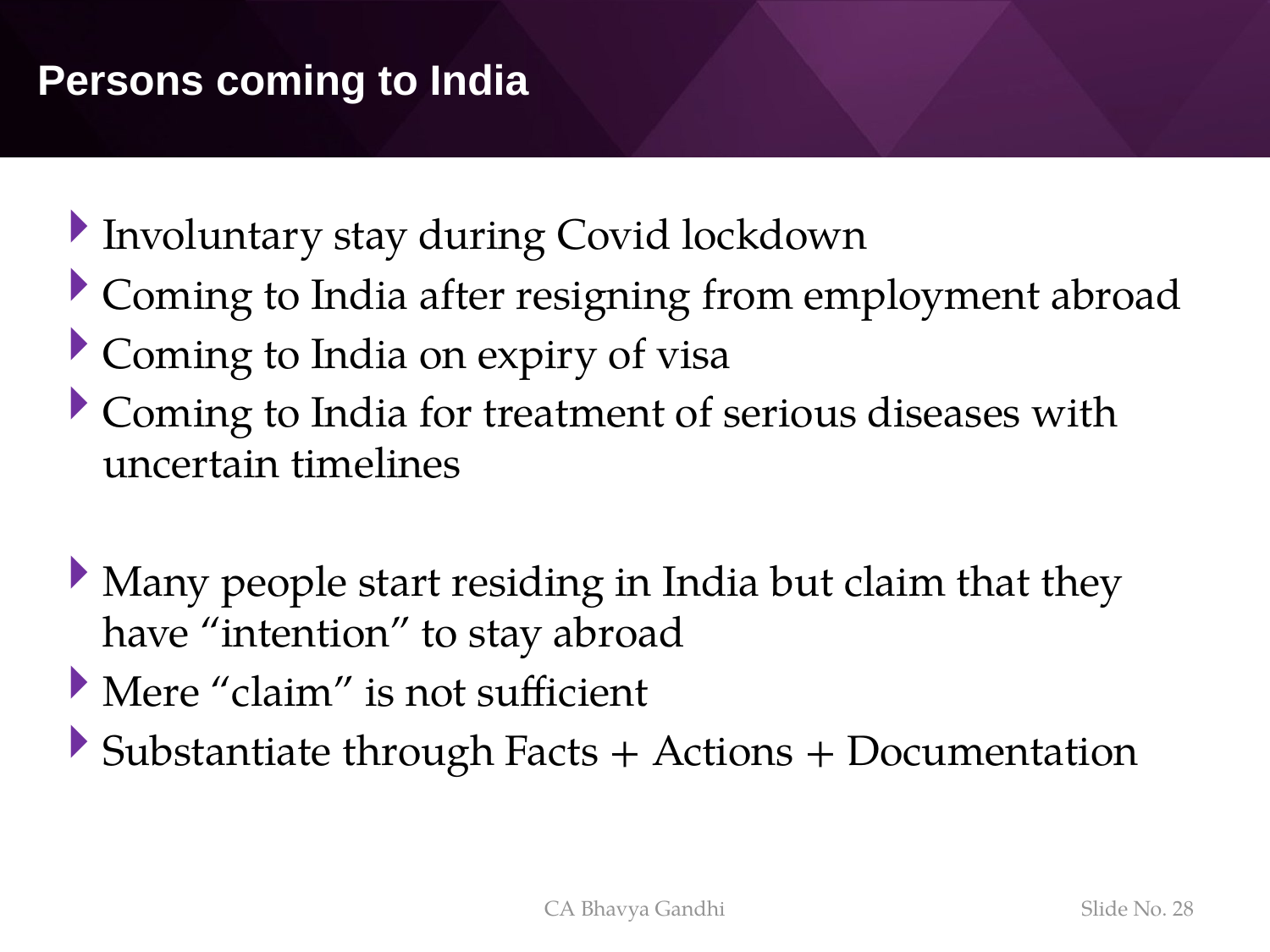

# Persons coming to India
Involuntary stay during Covid lockdown
Coming to India after resigning from employment abroad
Coming to India on expiry of visa
Coming to India for treatment of serious diseases with uncertain timelines

Many people start residing in India but claim that they have “intention” to stay abroad
Mere “claim” is not sufficient
Substantiate through Facts + Actions + Documentation
CA Bhavya Gandhi
28